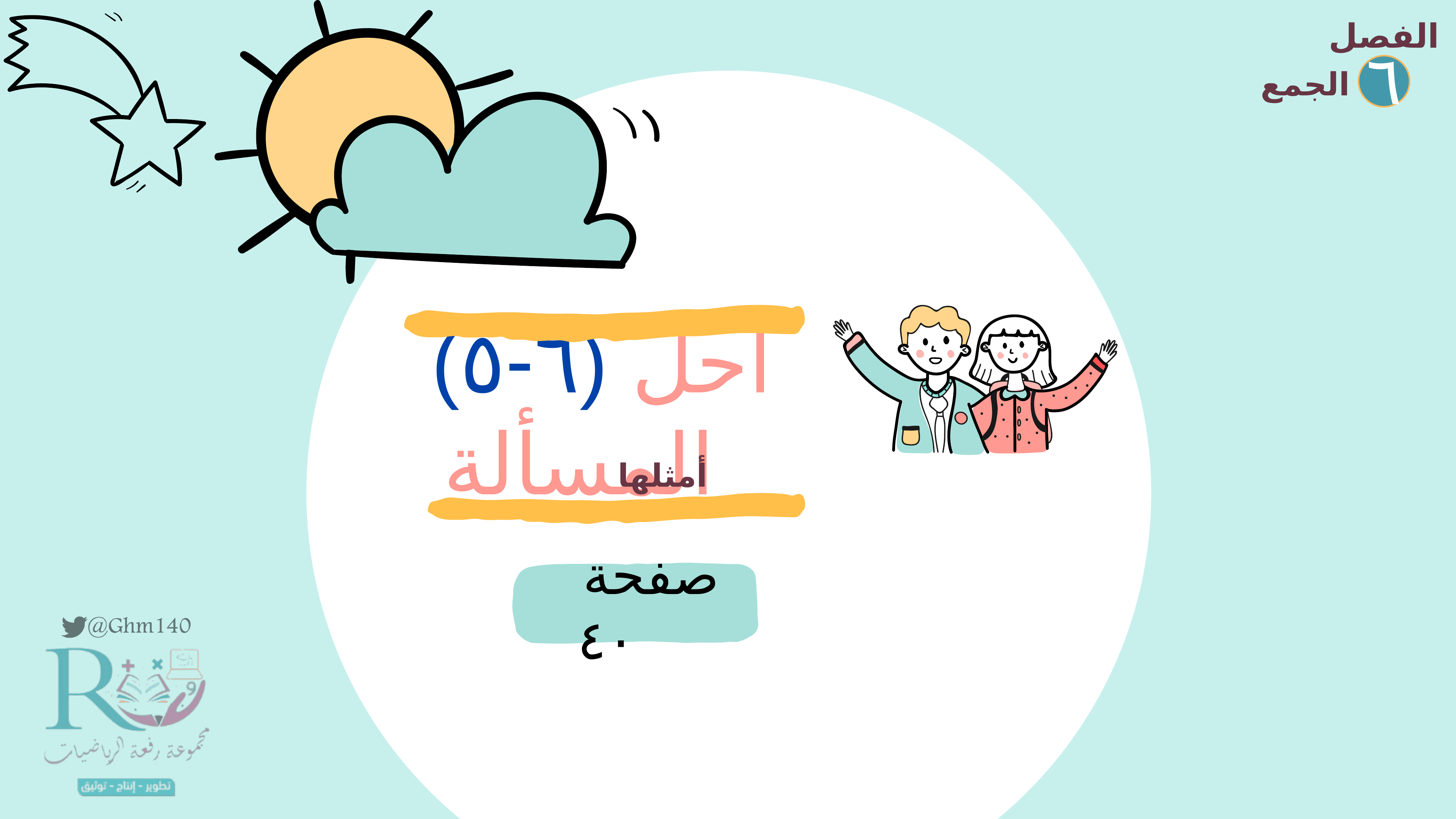

الفصل

الجمع
٦

(٦-٥) أحل المسألة

أمثلها

صفحة         ٤٠